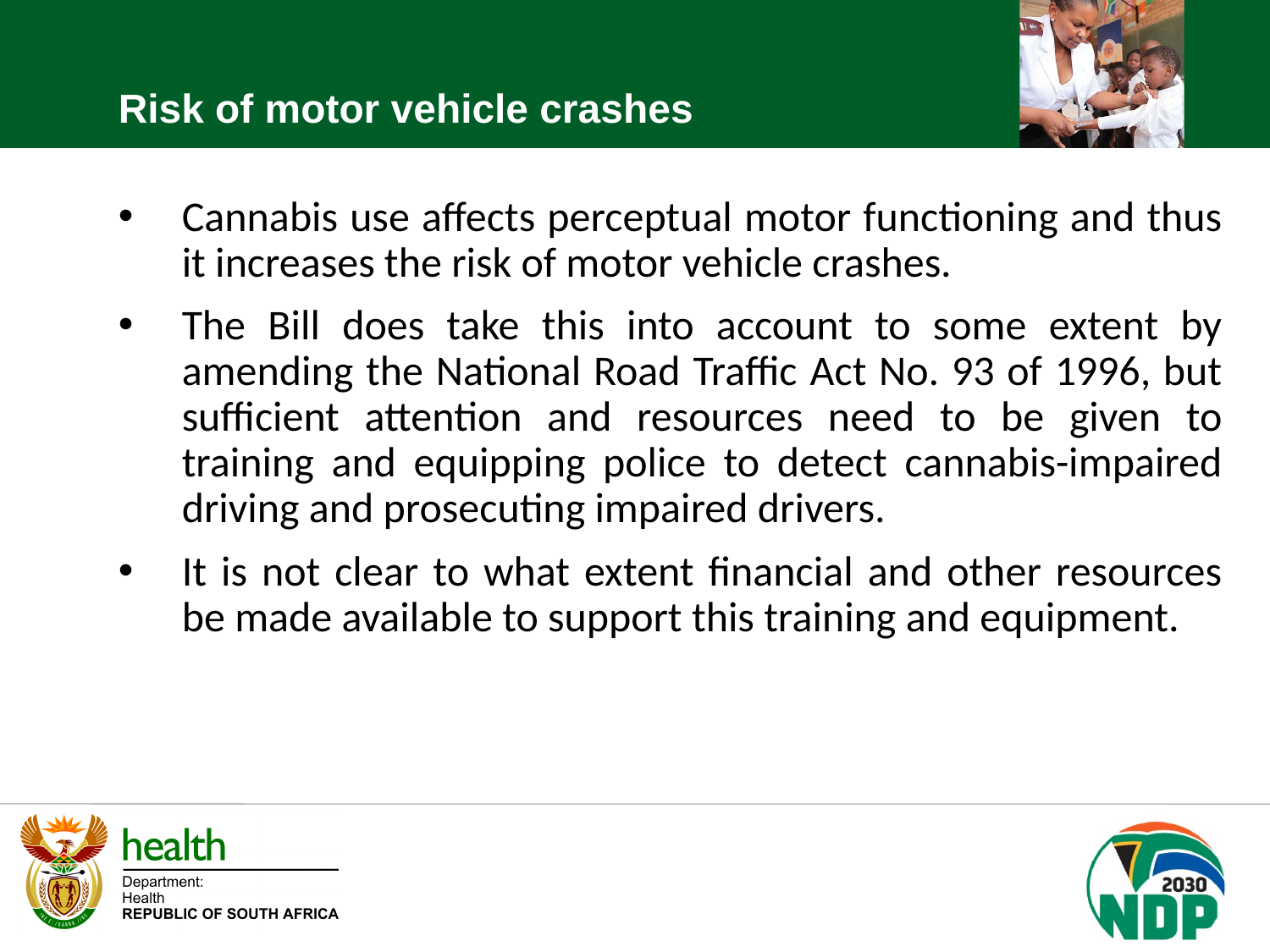

Risk of motor vehicle crashes
Cannabis use affects perceptual motor functioning and thus it increases the risk of motor vehicle crashes.
The Bill does take this into account to some extent by amending the National Road Traffic Act No. 93 of 1996, but sufficient attention and resources need to be given to training and equipping police to detect cannabis-impaired driving and prosecuting impaired drivers.
It is not clear to what extent financial and other resources be made available to support this training and equipment.